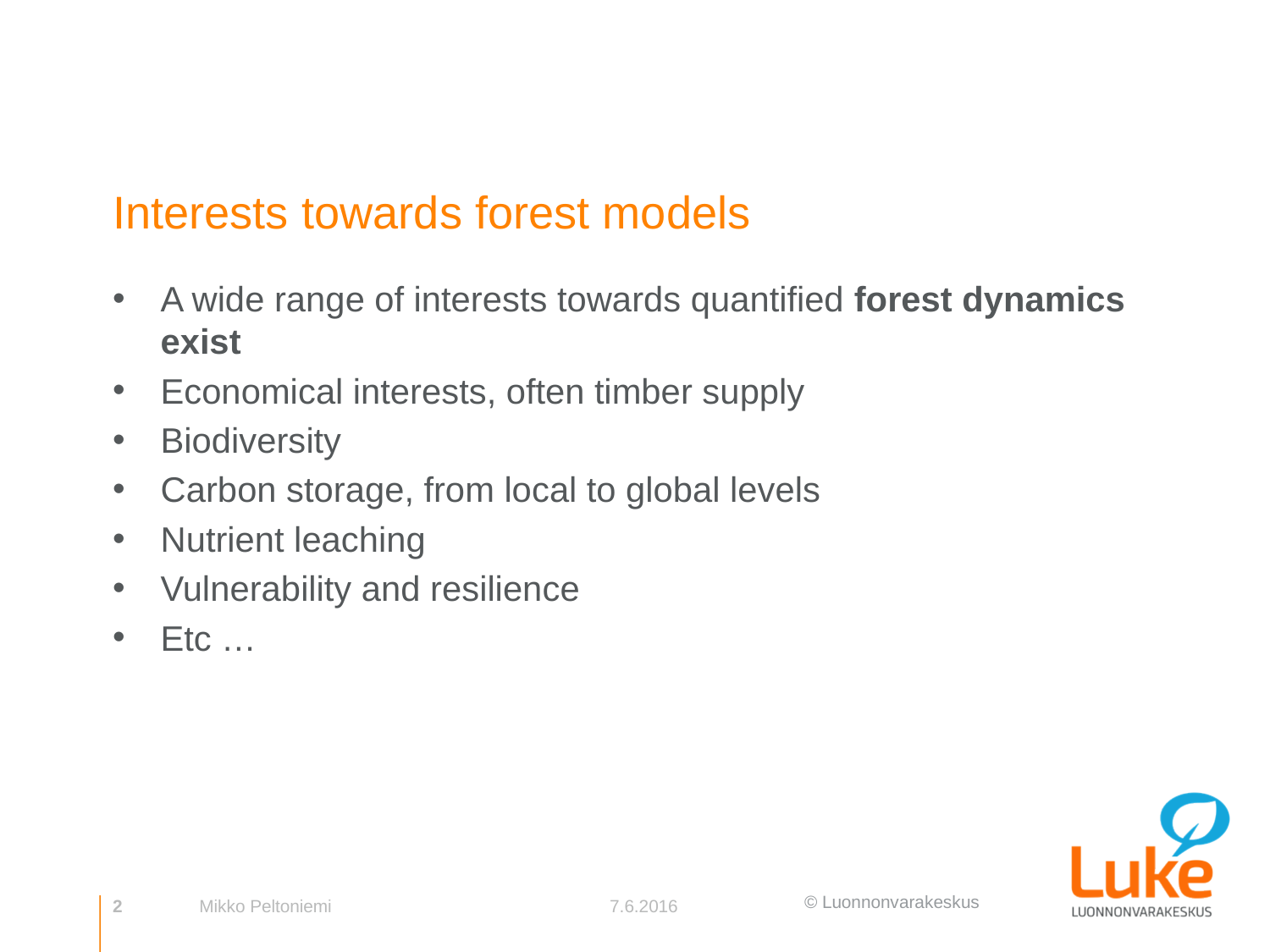

# Interests towards forest models
A wide range of interests towards quantified forest dynamics exist
Economical interests, often timber supply
Biodiversity
Carbon storage, from local to global levels
Nutrient leaching
Vulnerability and resilience
Etc …

2
Mikko Peltoniemi
7.6.2016